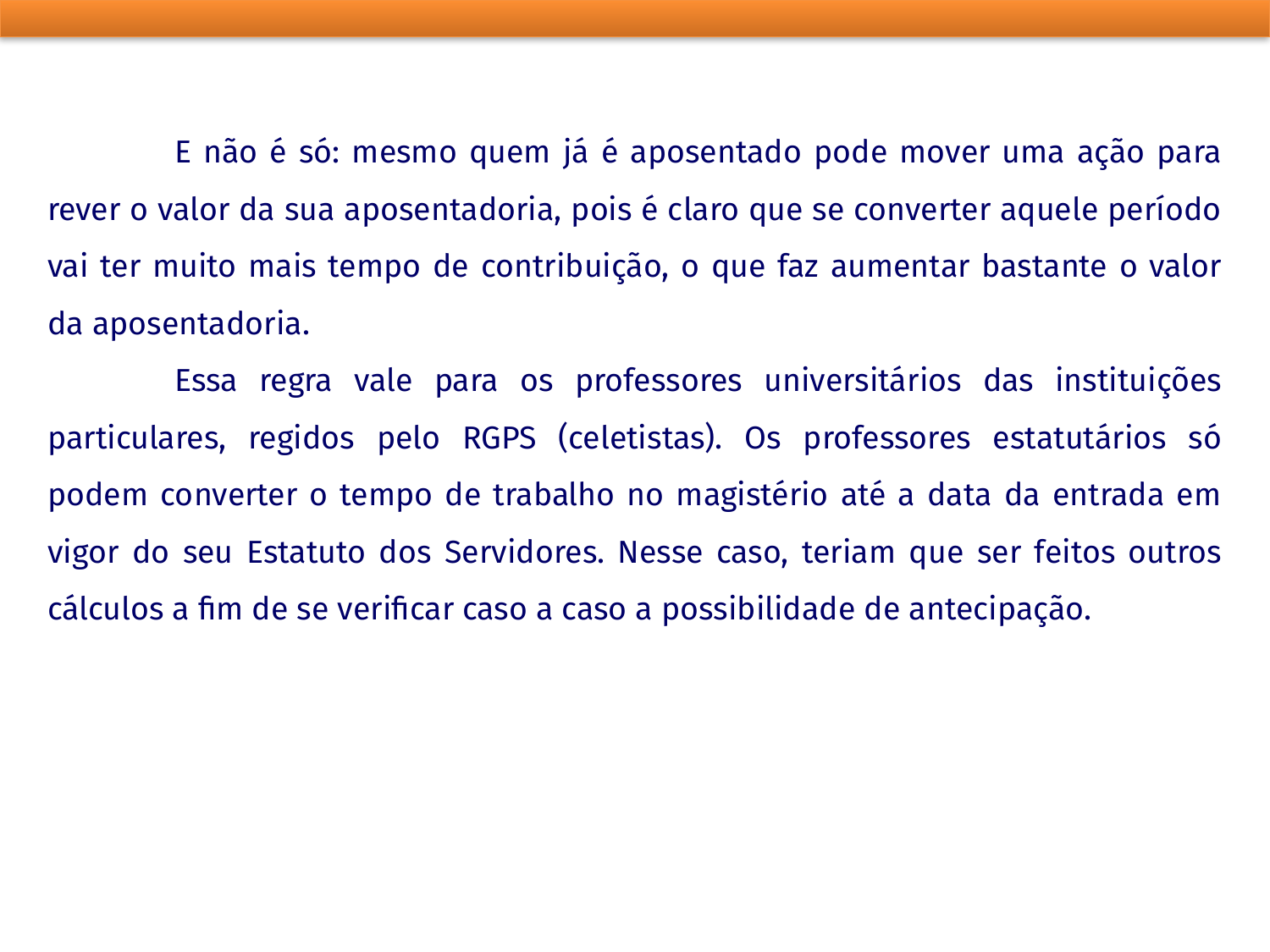

E não é só: mesmo quem já é aposentado pode mover uma ação para rever o valor da sua aposentadoria, pois é claro que se converter aquele período vai ter muito mais tempo de contribuição, o que faz aumentar bastante o valor da aposentadoria.
	Essa regra vale para os professores universitários das instituições particulares, regidos pelo RGPS (celetistas). Os professores estatutários só podem converter o tempo de trabalho no magistério até a data da entrada em vigor do seu Estatuto dos Servidores. Nesse caso, teriam que ser feitos outros cálculos a fim de se verificar caso a caso a possibilidade de antecipação.